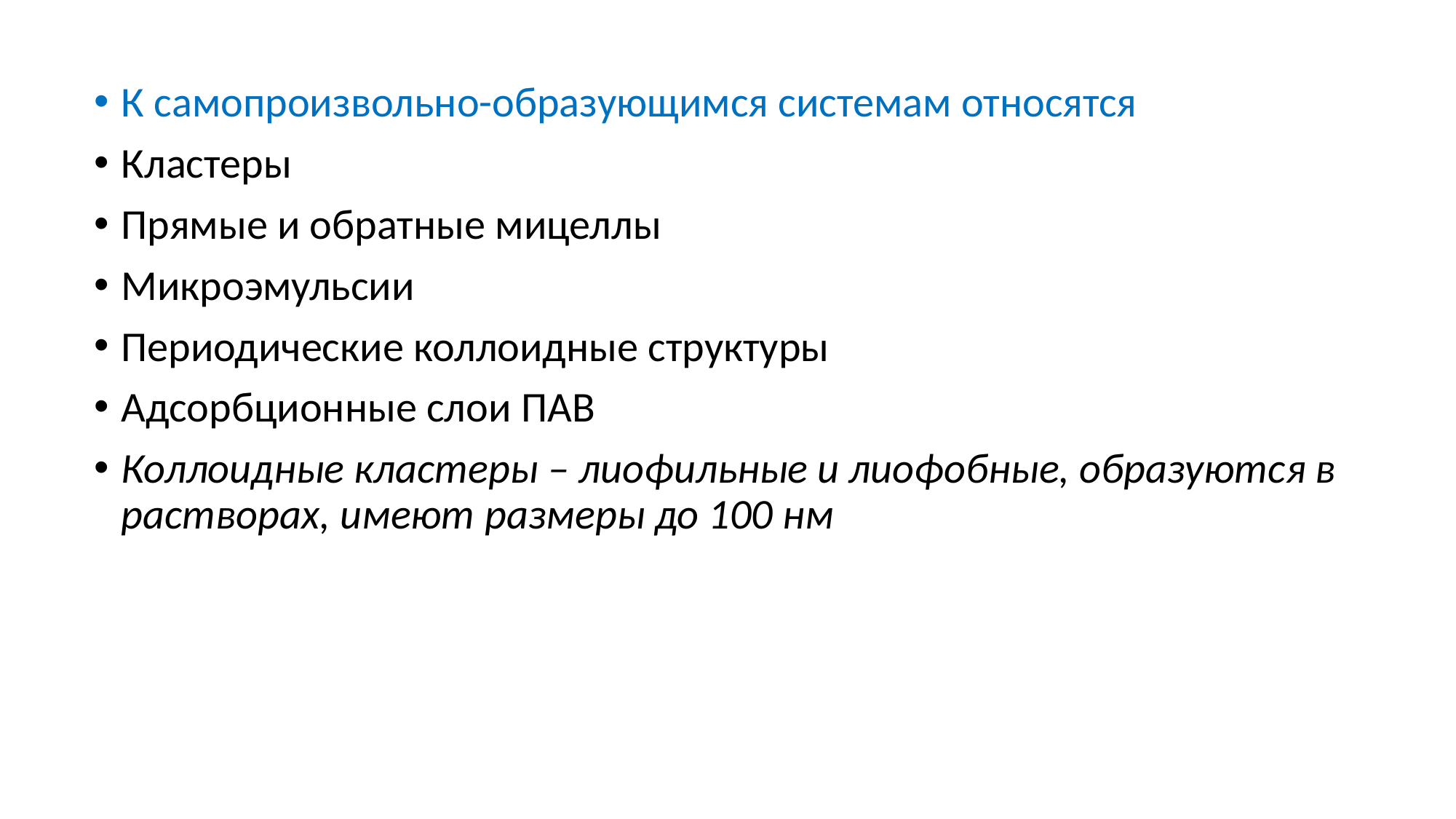

К самопроизвольно-образующимся системам относятся
Кластеры
Прямые и обратные мицеллы
Микроэмульсии
Периодические коллоидные структуры
Адсорбционные слои ПАВ
Коллоидные кластеры – лиофильные и лиофобные, образуются в растворах, имеют размеры до 100 нм